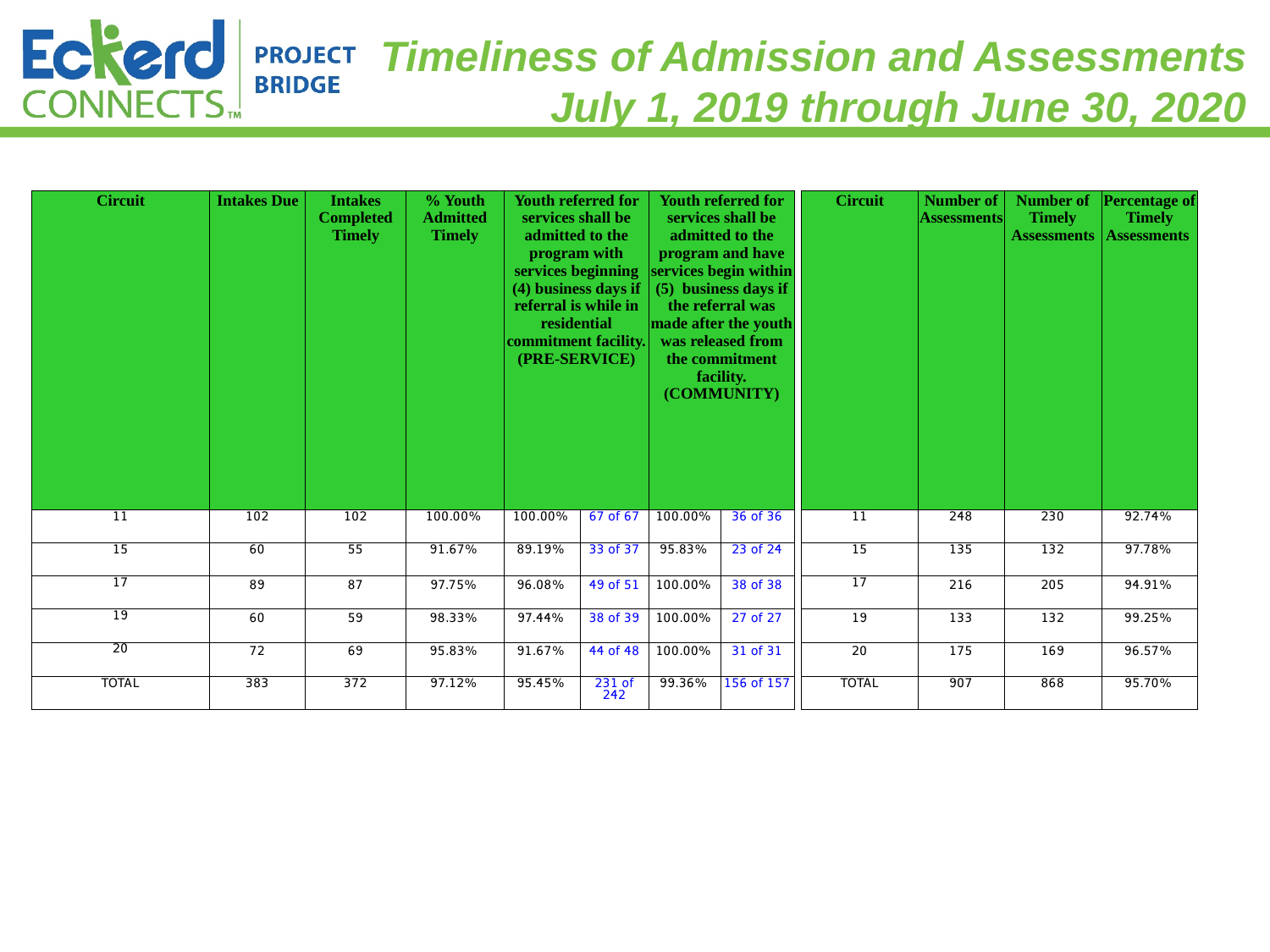

# Timeliness of Admission and Assessments July 1, 2019 through June 30, 2020
| Circuit | Intakes Due | Intakes Completed Timely | % Youth Admitted Timely | Youth referred for services shall be admitted to the program with services beginning (4) business days if referral is while in residential commitment facility. (PRE-SERVICE) |  | Youth referred for services shall be admitted to the program and have services begin within (5) business days if the referral was made after the youth was released from the commitment facility. (COMMUNITY) |  |  | Circuit | Number of Assessments | Number of Timely Assessments | Percentage of Timely Assessments |
| --- | --- | --- | --- | --- | --- | --- | --- | --- | --- | --- | --- | --- |
| 11 | 102 | 102 | 100.00% | 100.00% | 67 of 67 | 100.00% | 36 of 36 |  | 11 | 248 | 230 | 92.74% |
| 15 | 60 | 55 | 91.67% | 89.19% | 33 of 37 | 95.83% | 23 of 24 |  | 15 | 135 | 132 | 97.78% |
| 17 | 89 | 87 | 97.75% | 96.08% | 49 of 51 | 100.00% | 38 of 38 |  | 17 | 216 | 205 | 94.91% |
| 19 | 60 | 59 | 98.33% | 97.44% | 38 of 39 | 100.00% | 27 of 27 |  | 19 | 133 | 132 | 99.25% |
| 20 | 72 | 69 | 95.83% | 91.67% | 44 of 48 | 100.00% | 31 of 31 |  | 20 | 175 | 169 | 96.57% |
| TOTAL | 383 | 372 | 97.12% | 95.45% | 231 of 242 | 99.36% | 156 of 157 |  | TOTAL | 907 | 868 | 95.70% |